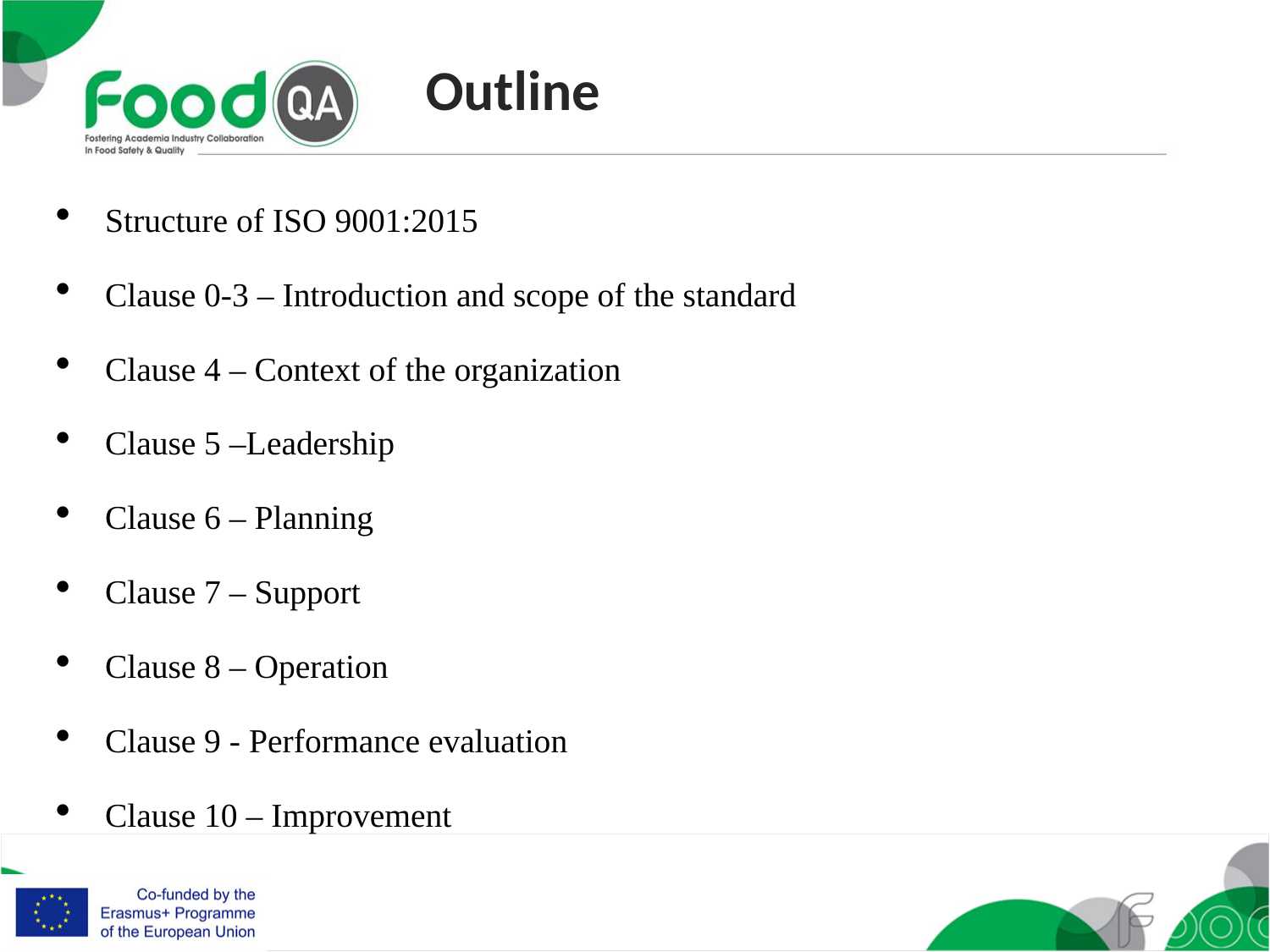

Outline
Structure of ISO 9001:2015
Clause 0-3 – Introduction and scope of the standard
Clause 4 – Context of the organization
Clause 5 –Leadership
Clause 6 – Planning
Clause 7 – Support
Clause 8 – Operation
Clause 9 - Performance evaluation
Clause 10 – Improvement